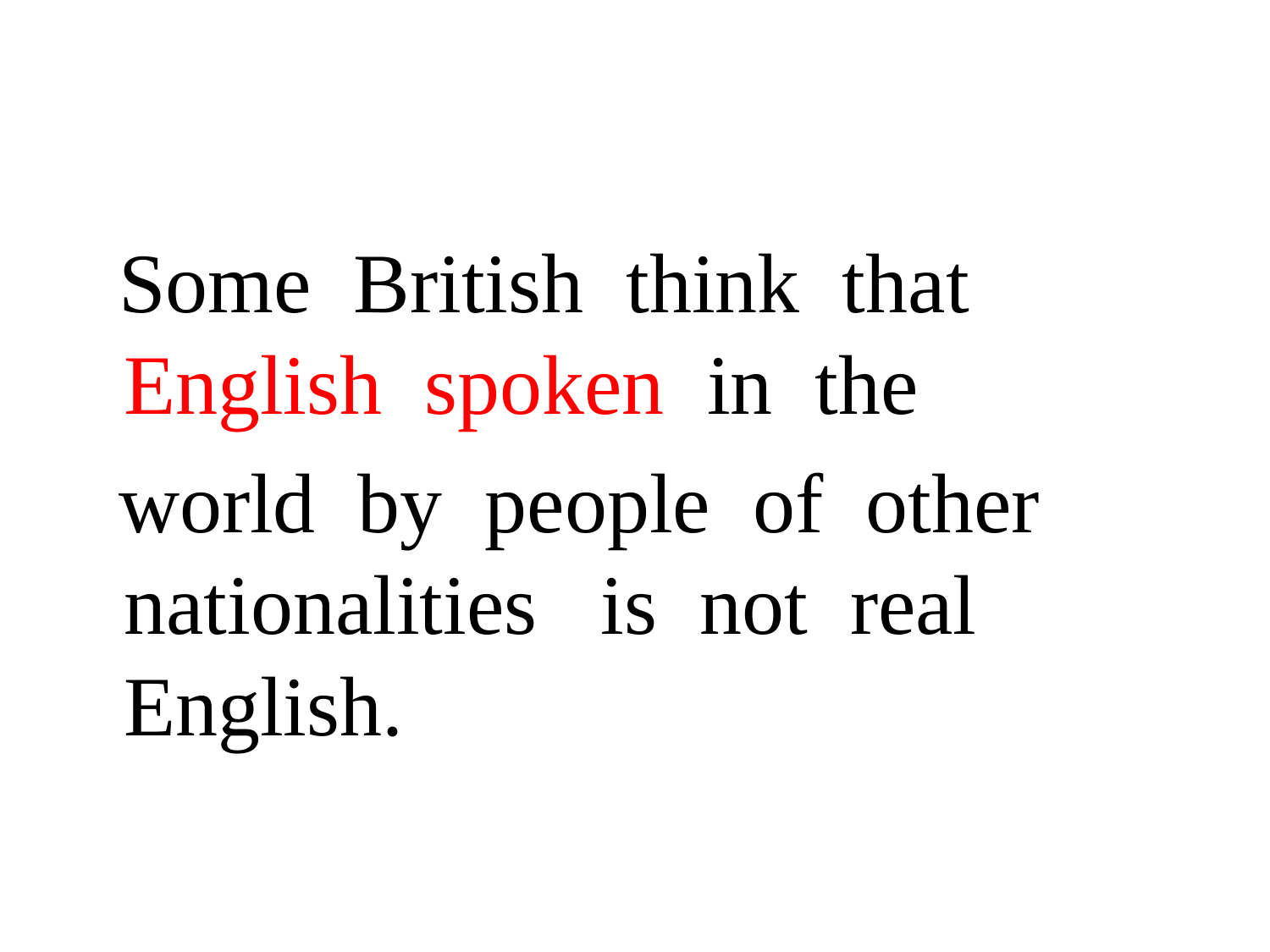

#
  Some  British  think  that English  spoken  in  the
  world  by  people  of  other  nationalities   is  not  real  English.